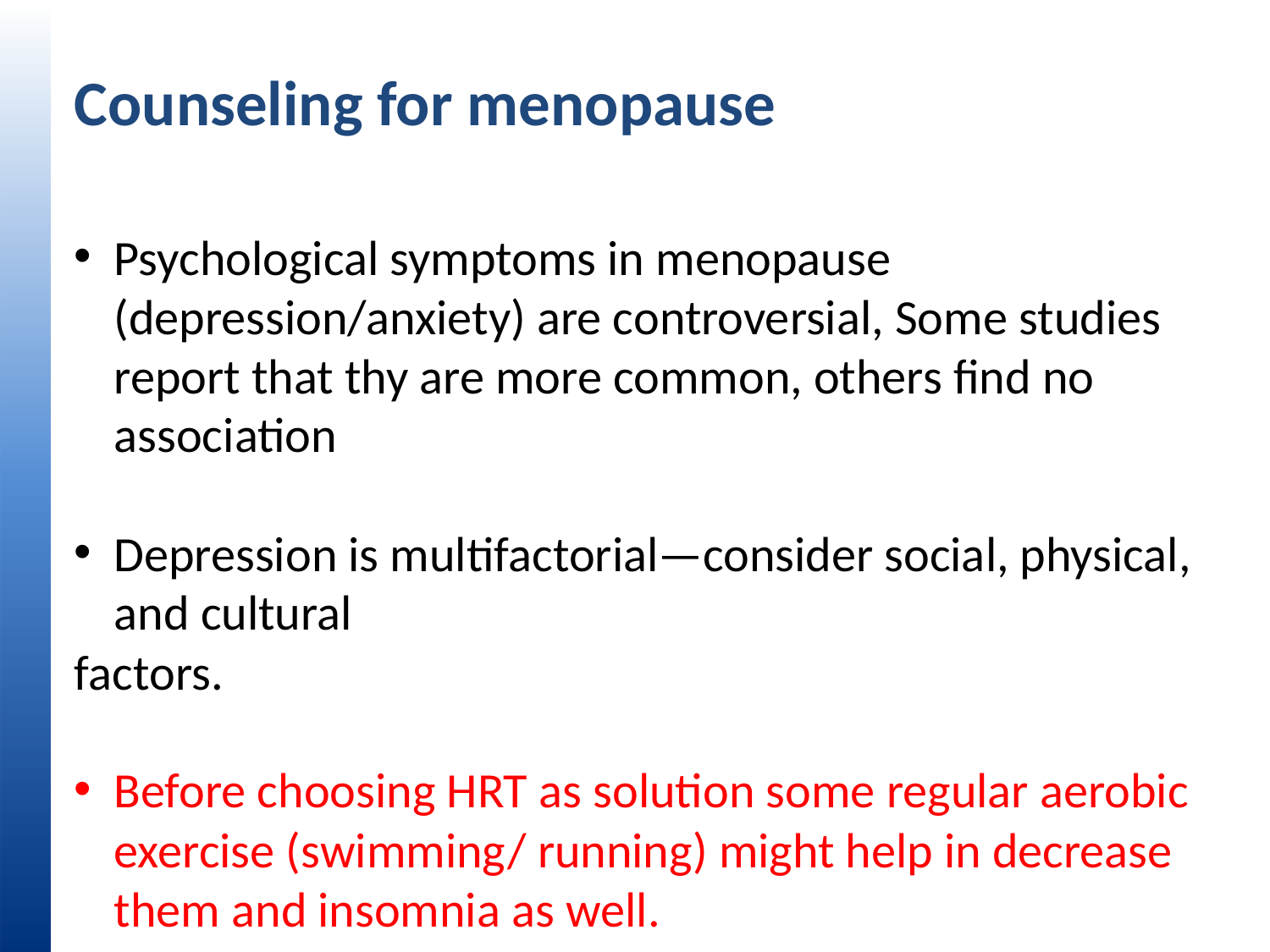

# Counseling for menopause
Psychological symptoms in menopause (depression/anxiety) are controversial, Some studies report that thy are more common, others find no association

Depression is multifactorial—consider social, physical, and cultural
factors.

Before choosing HRT as solution some regular aerobic exercise (swimming/ running) might help in decrease them and insomnia as well.